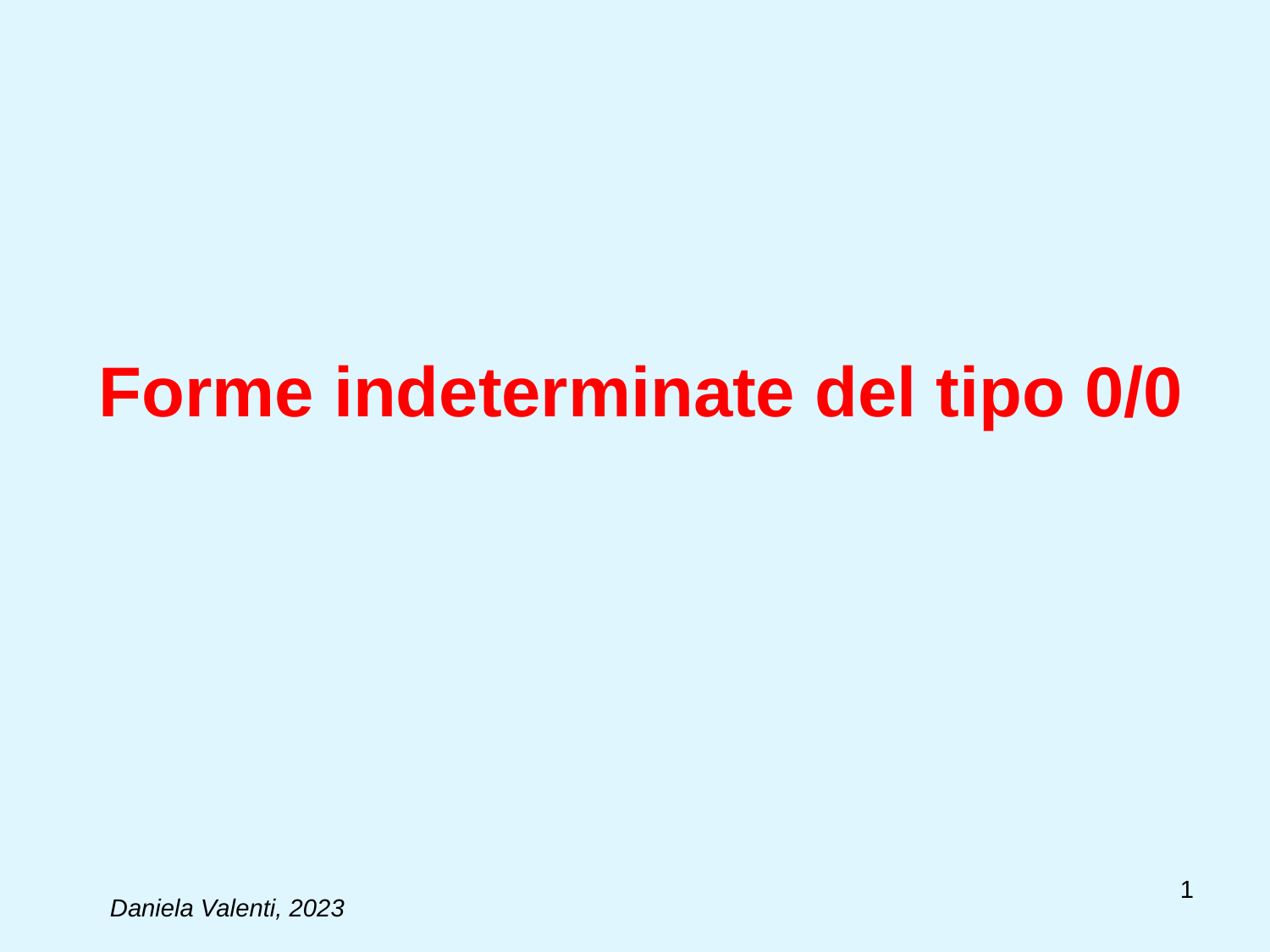

# Forme indeterminate del tipo 0/0
1
Daniela Valenti, 2023